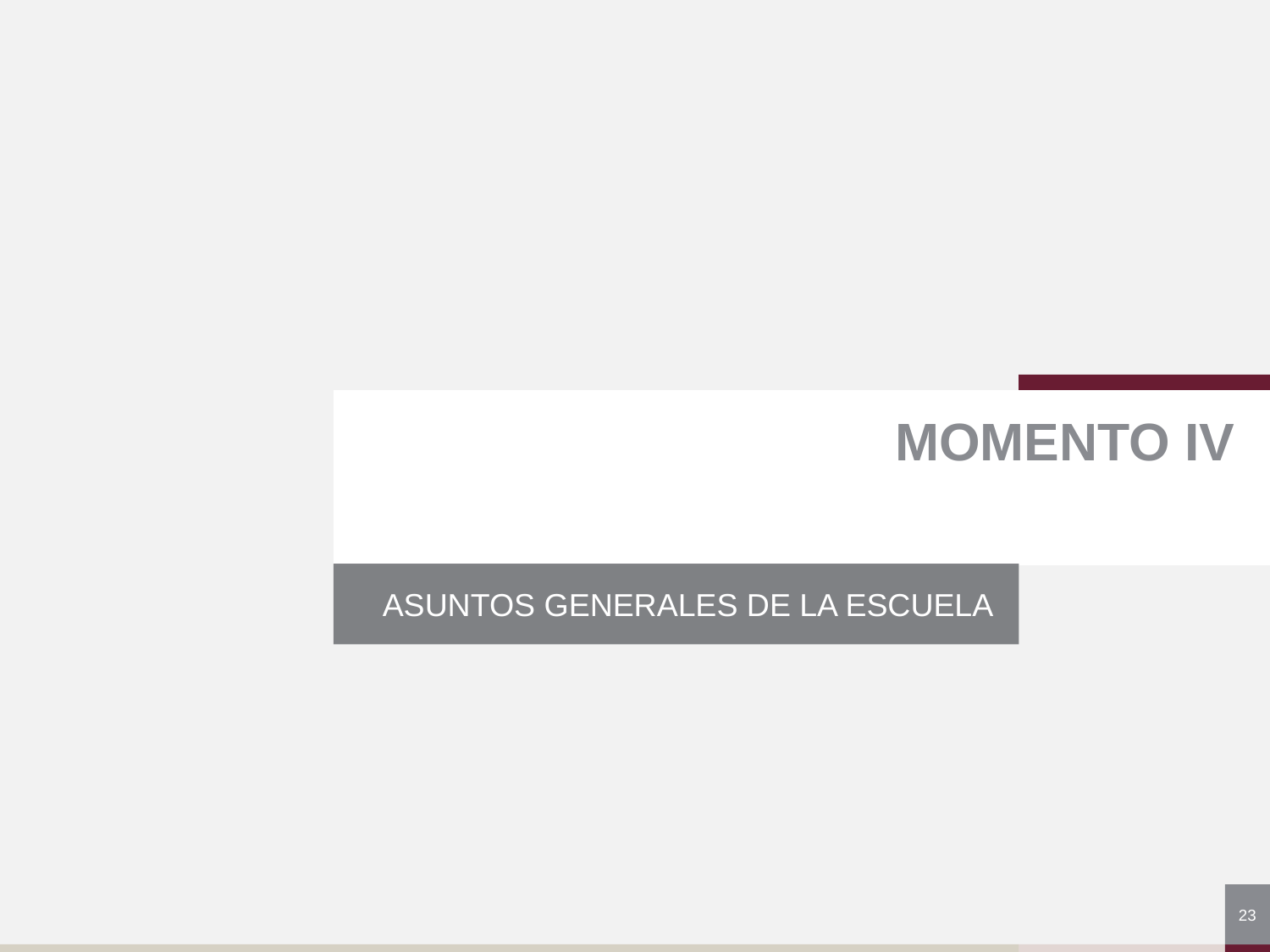

# MOMENTO IV
ASUNTOS GENERALES DE LA ESCUELA
23